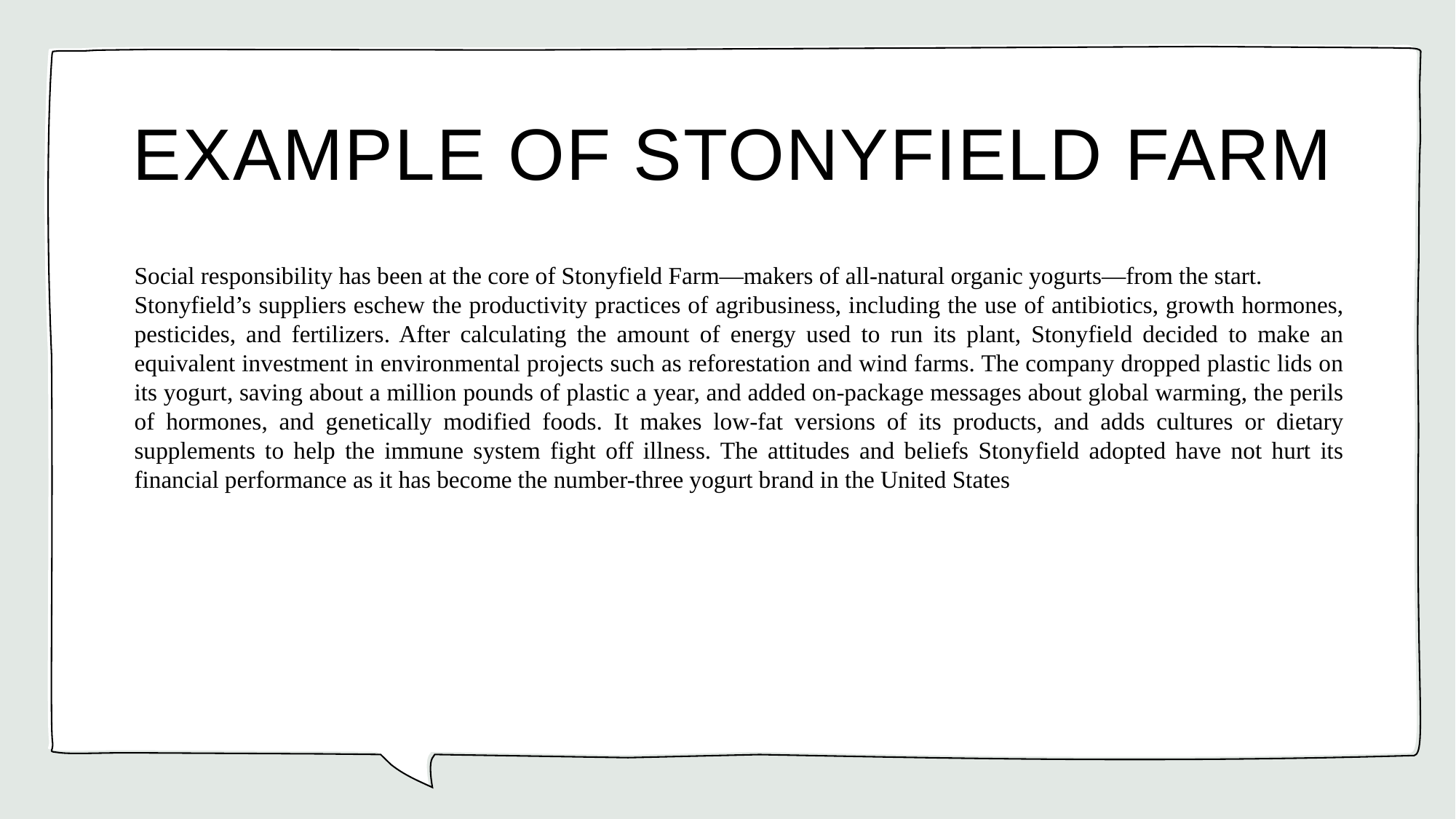

# EXAMPLE OF STONYFIELD FARM

Social responsibility has been at the core of Stonyfield Farm—makers of all-natural organic yogurts—from the start.
Stonyfield’s suppliers eschew the productivity practices of agribusiness, including the use of antibiotics, growth hormones, pesticides, and fertilizers. After calculating the amount of energy used to run its plant, Stonyfield decided to make an equivalent investment in environmental projects such as reforestation and wind farms. The company dropped plastic lids on its yogurt, saving about a million pounds of plastic a year, and added on-package messages about global warming, the perils of hormones, and genetically modified foods. It makes low-fat versions of its products, and adds cultures or dietary supplements to help the immune system fight off illness. The attitudes and beliefs Stonyfield adopted have not hurt its financial performance as it has become the number-three yogurt brand in the United States